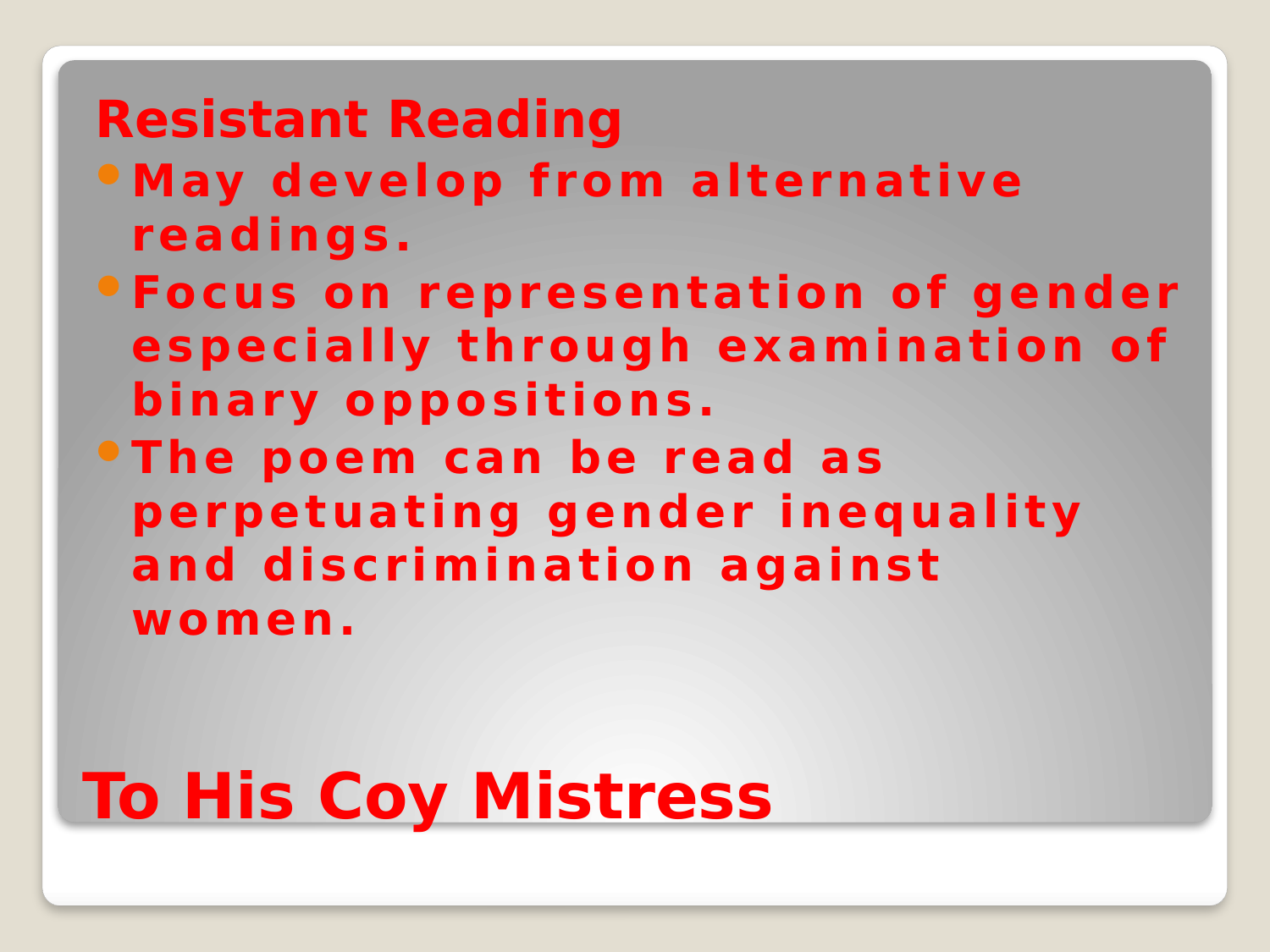

Resistant Reading
May develop from alternative readings.
Focus on representation of gender especially through examination of binary oppositions.
The poem can be read as perpetuating gender inequality and discrimination against women.
# To His Coy Mistress